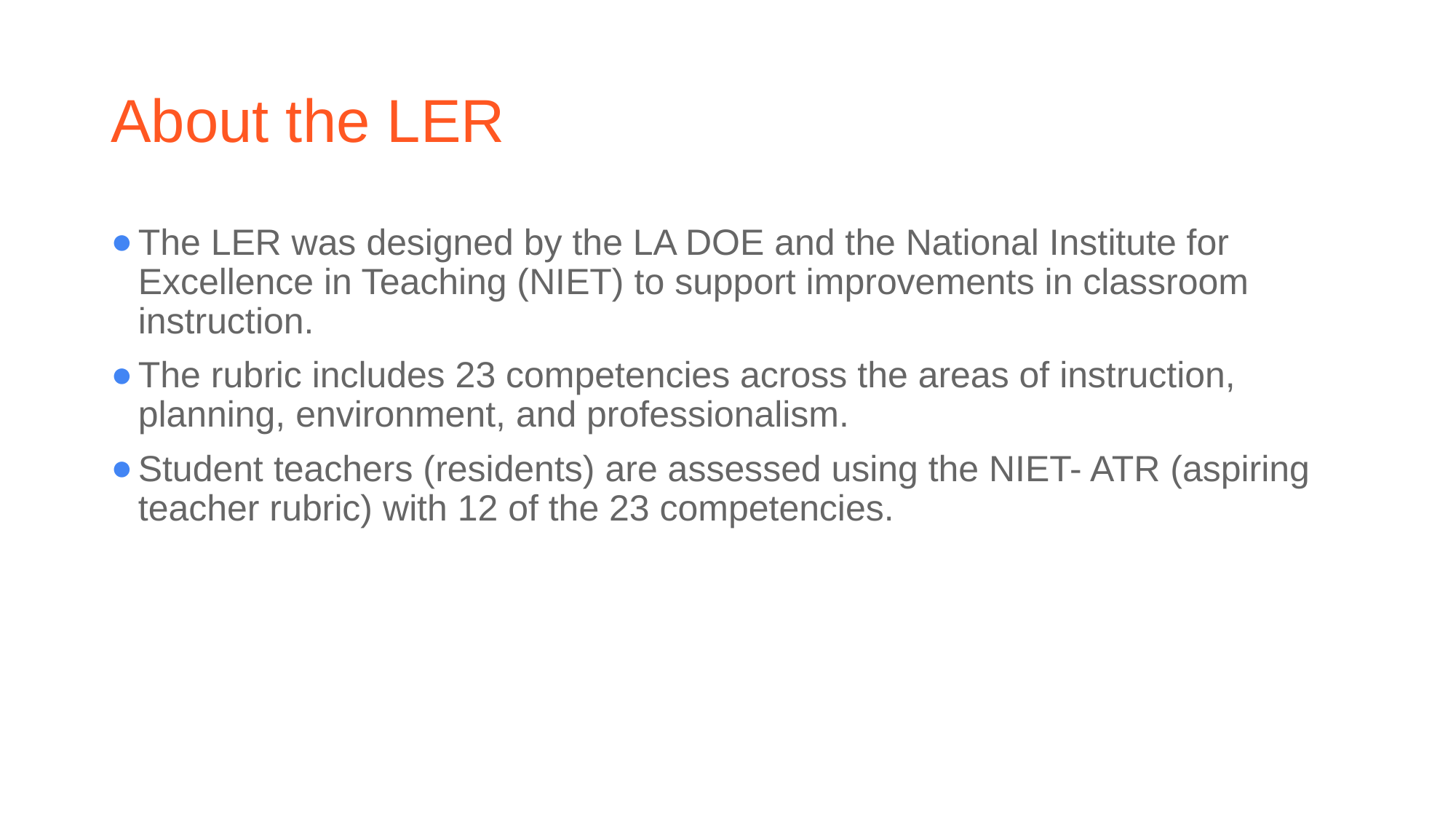

# About the LER
The LER was designed by the LA DOE and the National Institute for Excellence in Teaching (NIET) to support improvements in classroom instruction.
The rubric includes 23 competencies across the areas of instruction, planning, environment, and professionalism.
Student teachers (residents) are assessed using the NIET- ATR (aspiring teacher rubric) with 12 of the 23 competencies.